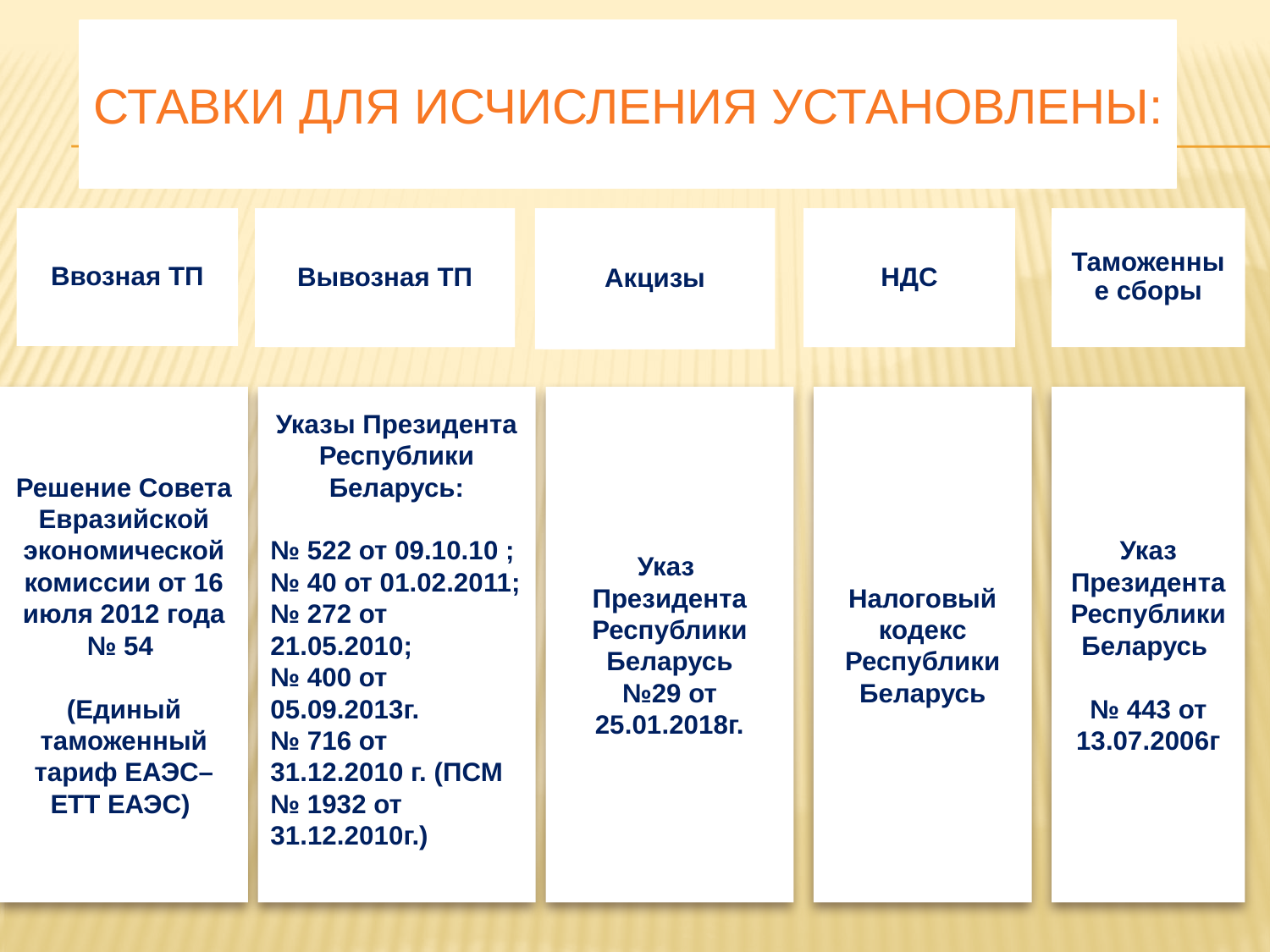

# СТАВКИ ДЛЯ ИСЧИСЛЕНИЯ УСТАНОВЛЕНЫ:
Ввозная ТП
Вывозная ТП

Акцизы

НДС

Таможенные сборы
Решение Совета Евразийской экономической комиссии от 16 июля 2012 года № 54

(Единый таможенный тариф ЕАЭС– ЕТТ ЕАЭС)
Указы Президента Республики Беларусь:

№ 522 от 09.10.10 ;
№ 40 от 01.02.2011;
№ 272 от 21.05.2010;
№ 400 от 05.09.2013г.
№ 716 от 31.12.2010 г. (ПСМ № 1932 от 31.12.2010г.)

Указ
Президента
Республики
Беларусь
№29 от 25.01.2018г.
Налоговый кодекс Республики Беларусь
Указ Президента Республики Беларусь

№ 443 от 13.07.2006г